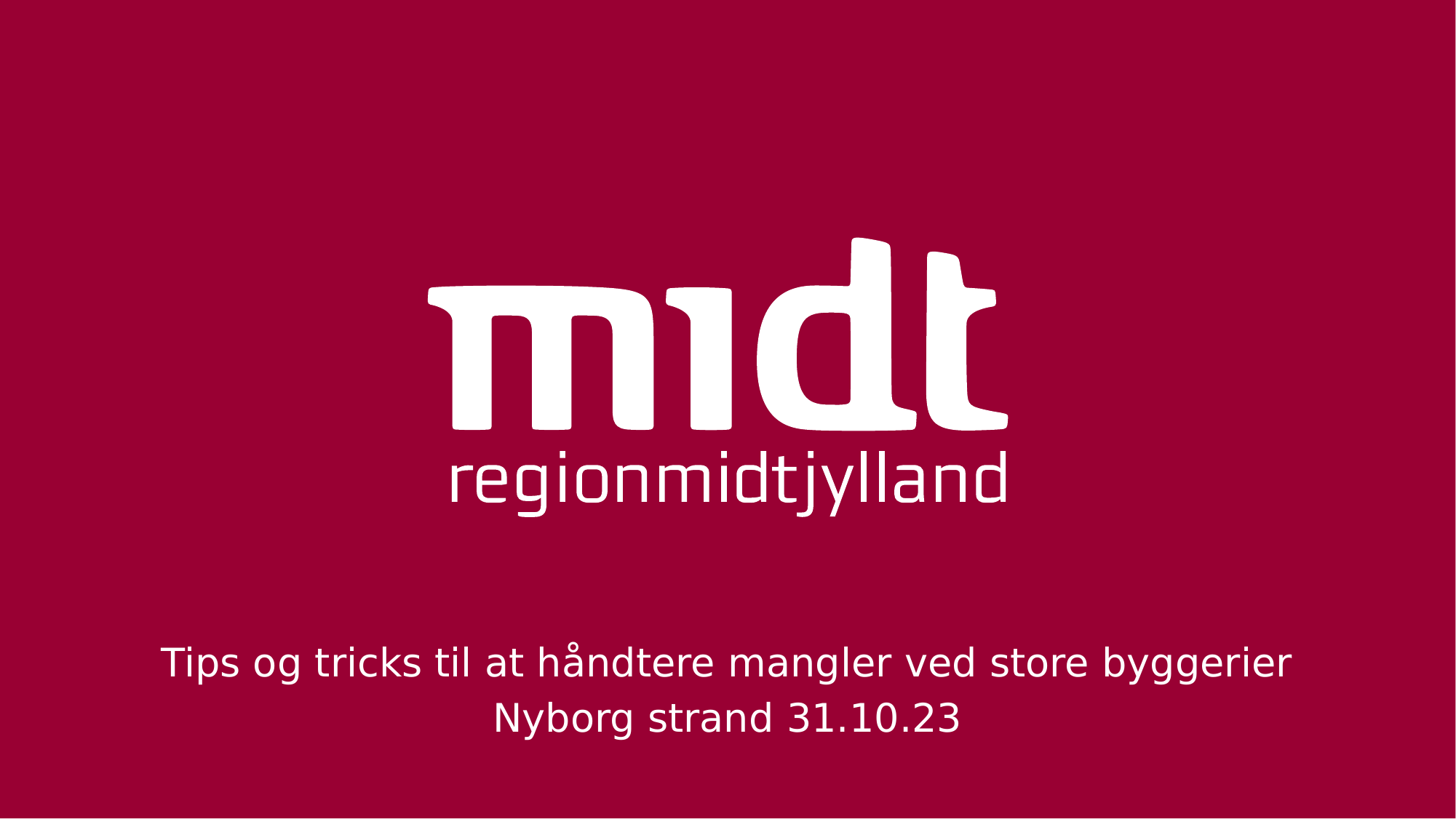

Tips og tricks til at håndtere mangler ved store byggerier
Nyborg strand 31.10.23